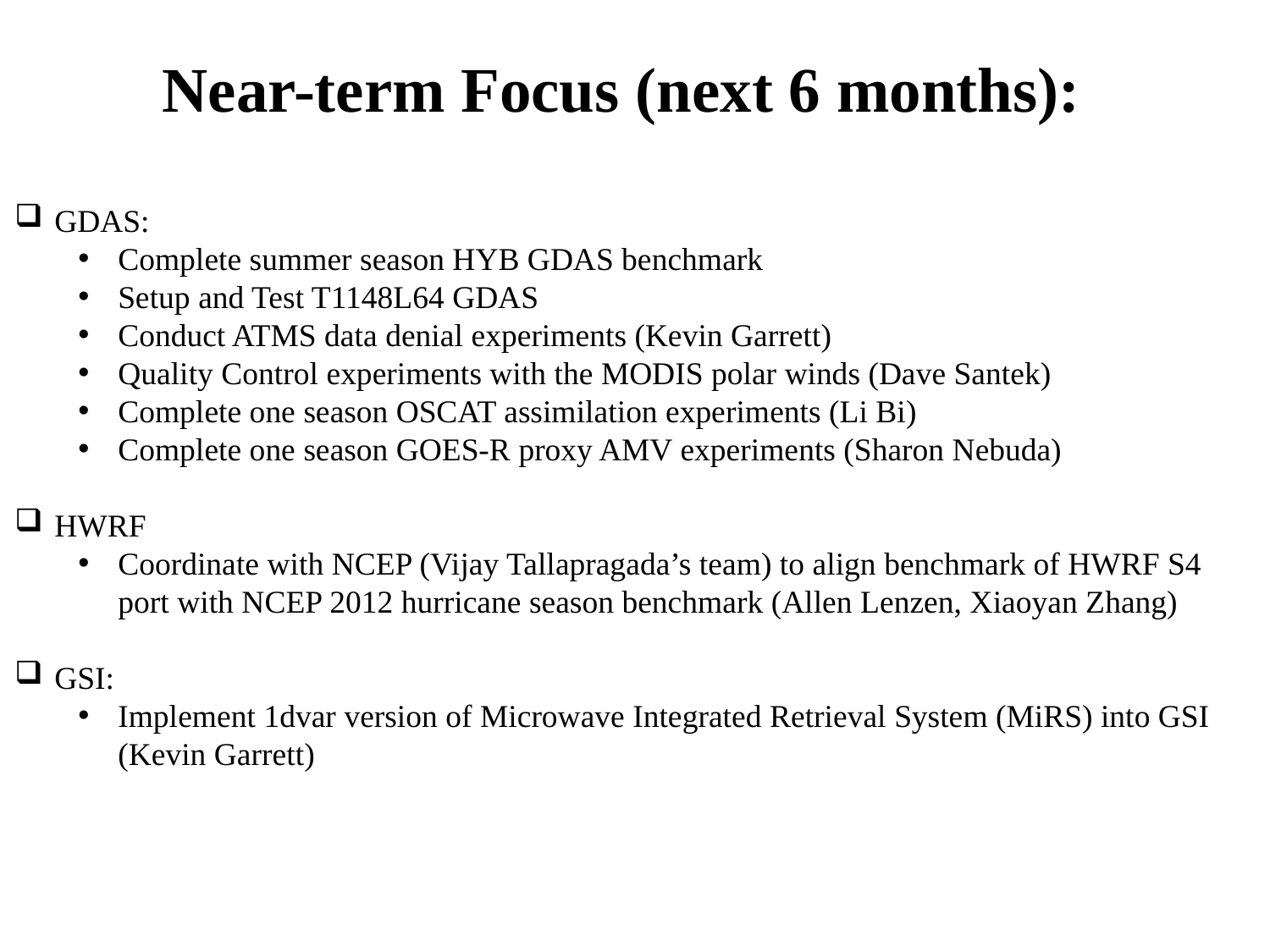

Near-term Focus (next 6 months):

GDAS:
Complete summer season HYB GDAS benchmark
Setup and Test T1148L64 GDAS
Conduct ATMS data denial experiments (Kevin Garrett)
Quality Control experiments with the MODIS polar winds (Dave Santek)
Complete one season OSCAT assimilation experiments (Li Bi)
Complete one season GOES-R proxy AMV experiments (Sharon Nebuda)

HWRF
Coordinate with NCEP (Vijay Tallapragada’s team) to align benchmark of HWRF S4 port with NCEP 2012 hurricane season benchmark (Allen Lenzen, Xiaoyan Zhang)

GSI:
Implement 1dvar version of Microwave Integrated Retrieval System (MiRS) into GSI (Kevin Garrett)